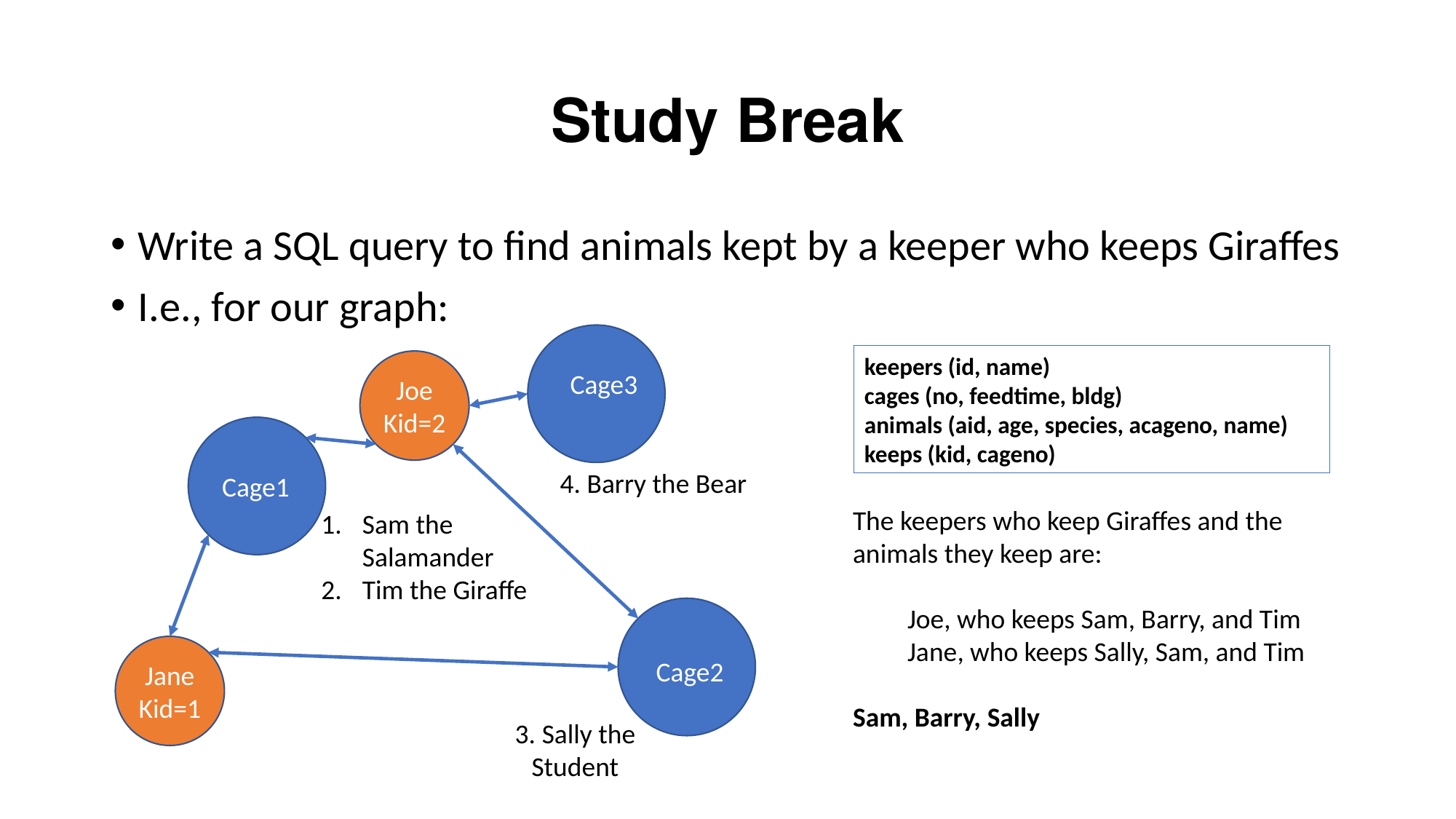

# Study Break
Write a SQL query to find animals kept by a keeper who keeps Giraffes
I.e., for our graph:

keepers (id, name)
cages (no, feedtime, bldg)
animals (aid, age, species, acageno, name)
keeps (kid, cageno)
Joe
Kid=2
Cage3

4. Barry the Bear
Cage1
The keepers who keep Giraffes and the animals they keep are:

Joe, who keeps Sam, Barry, and Tim
Jane, who keeps Sally, Sam, and Tim

Sam, Barry, Sally
Sam the Salamander
Tim the Giraffe

Jane
Kid=1
Cage2
3. Sally the Student